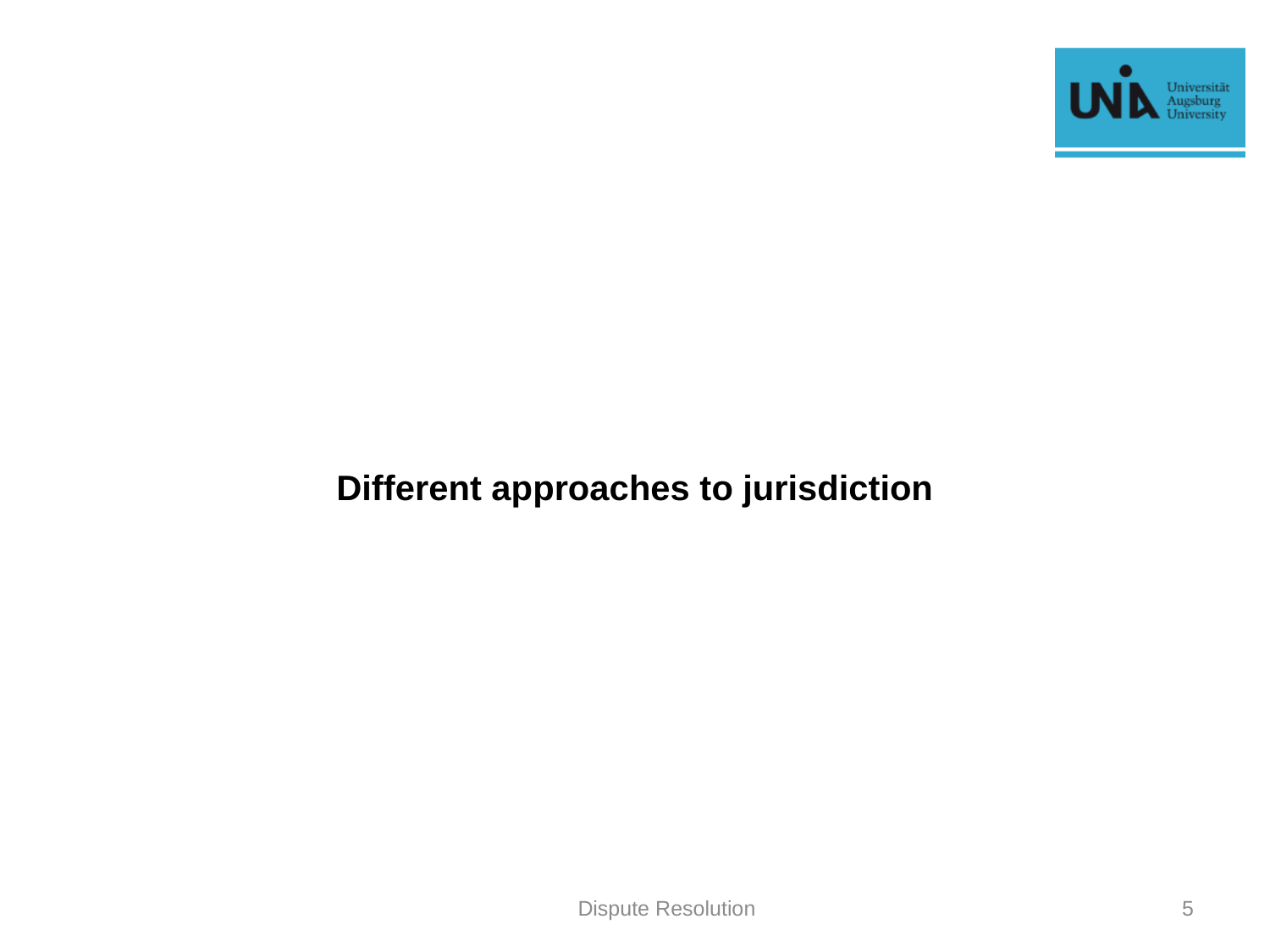

#

Different approaches to jurisdiction
Dispute Resolution
5